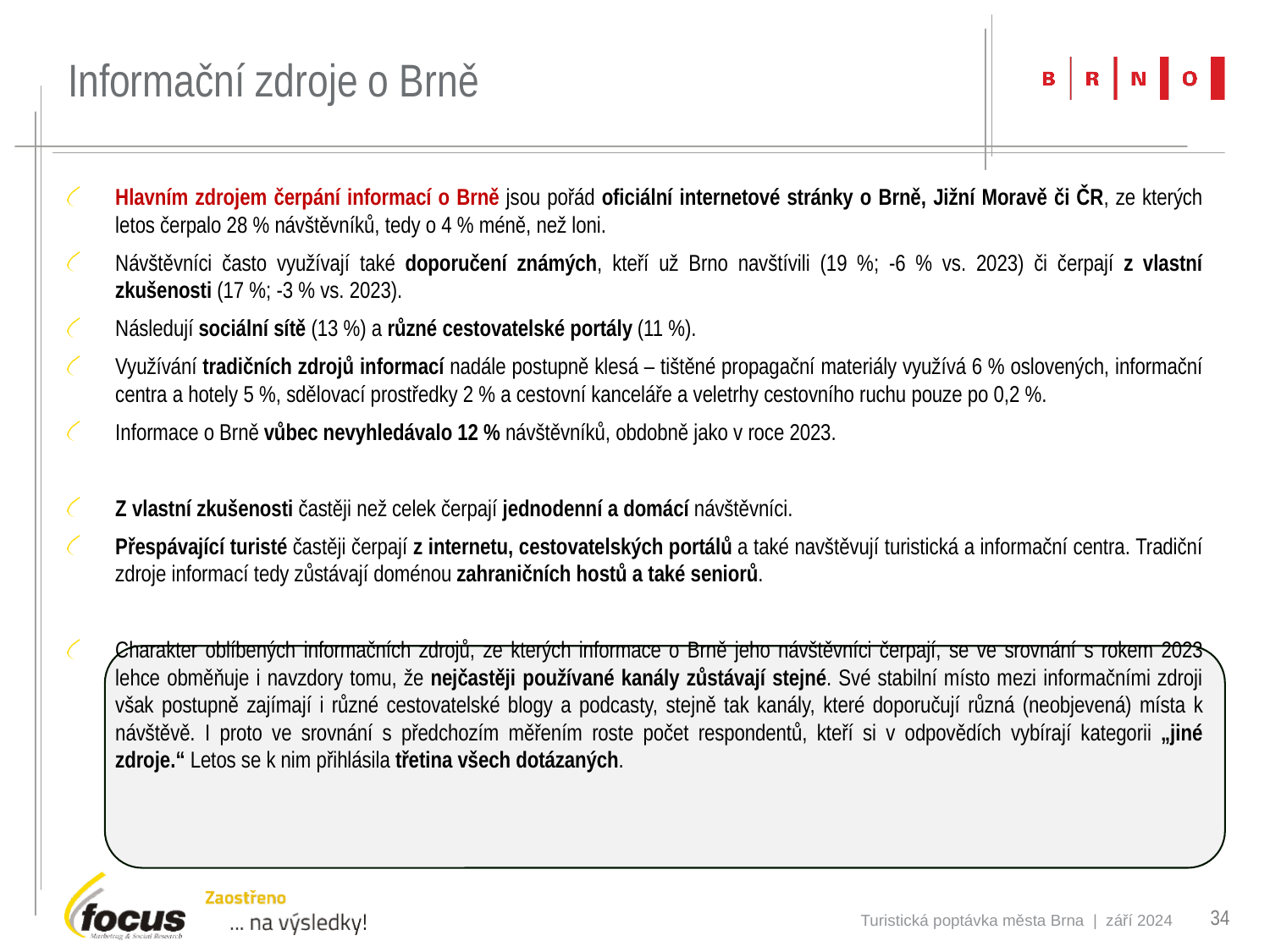

# Informační zdroje o Brně
Hlavním zdrojem čerpání informací o Brně jsou pořád oficiální internetové stránky o Brně, Jižní Moravě či ČR, ze kterých letos čerpalo 28 % návštěvníků, tedy o 4 % méně, než loni.
Návštěvníci často využívají také doporučení známých, kteří už Brno navštívili (19 %; -6 % vs. 2023) či čerpají z vlastní zkušenosti (17 %; -3 % vs. 2023).
Následují sociální sítě (13 %) a různé cestovatelské portály (11 %).
Využívání tradičních zdrojů informací nadále postupně klesá – tištěné propagační materiály využívá 6 % oslovených, informační centra a hotely 5 %, sdělovací prostředky 2 % a cestovní kanceláře a veletrhy cestovního ruchu pouze po 0,2 %.
Informace o Brně vůbec nevyhledávalo 12 % návštěvníků, obdobně jako v roce 2023.

Z vlastní zkušenosti častěji než celek čerpají jednodenní a domácí návštěvníci.
Přespávající turisté častěji čerpají z internetu, cestovatelských portálů a také navštěvují turistická a informační centra. Tradiční zdroje informací tedy zůstávají doménou zahraničních hostů a také seniorů.

Charakter oblíbených informačních zdrojů, ze kterých informace o Brně jeho návštěvníci čerpají, se ve srovnání s rokem 2023 lehce obměňuje i navzdory tomu, že nejčastěji používané kanály zůstávají stejné. Své stabilní místo mezi informačními zdroji však postupně zajímají i různé cestovatelské blogy a podcasty, stejně tak kanály, které doporučují různá (neobjevená) místa k návštěvě. I proto ve srovnání s předchozím měřením roste počet respondentů, kteří si v odpovědích vybírají kategorii „jiné zdroje.“ Letos se k nim přihlásila třetina všech dotázaných.